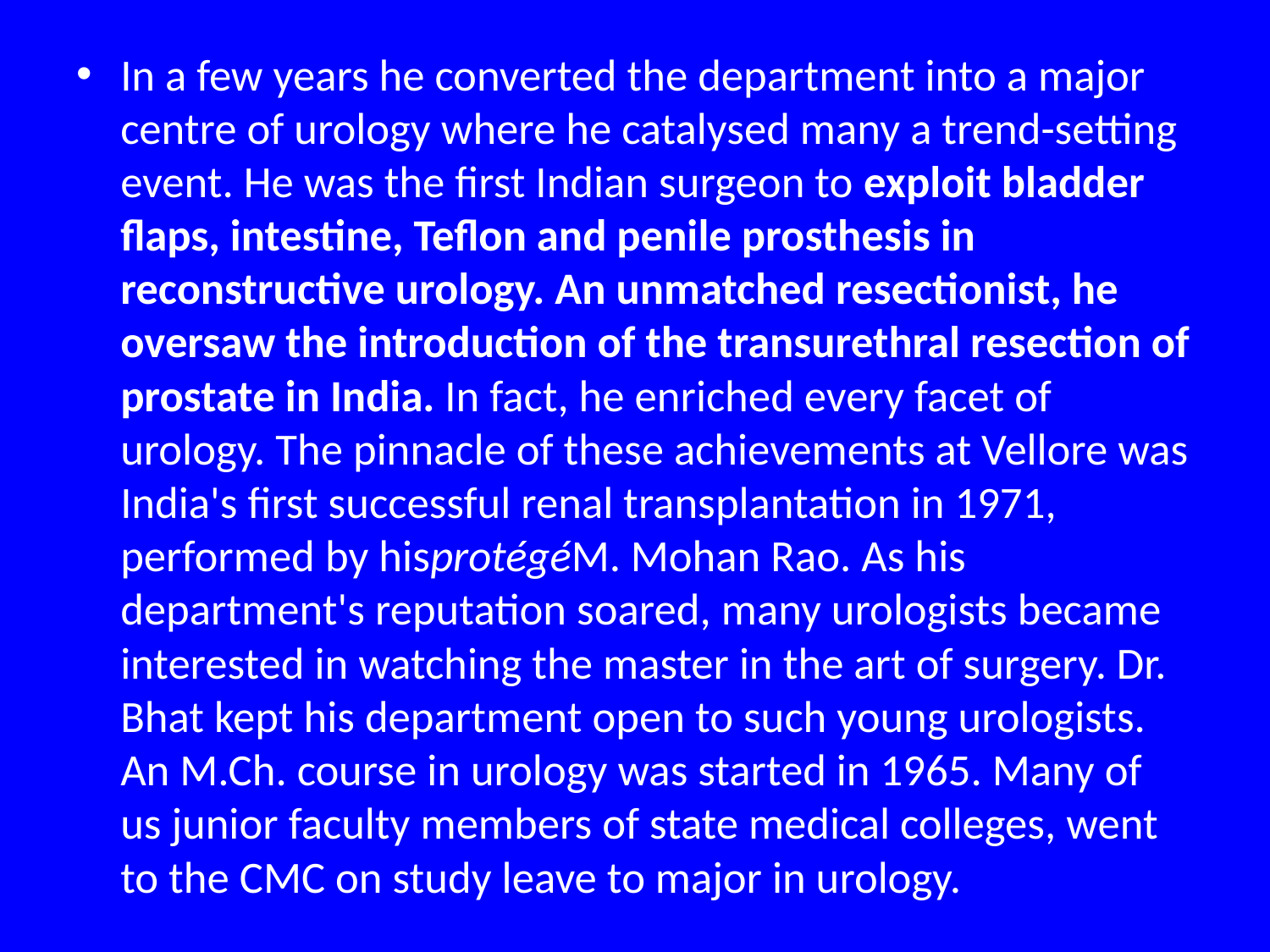

In a few years he converted the department into a major centre of urology where he catalysed many a trend-setting event. He was the first Indian surgeon to exploit bladder flaps, intestine, Teflon and penile prosthesis in reconstructive urology. An unmatched resectionist, he oversaw the introduction of the transurethral resection of prostate in India. In fact, he enriched every facet of urology. The pinnacle of these achievements at Vellore was India's first successful renal transplantation in 1971, performed by hisprotégéM. Mohan Rao. As his department's reputation soared, many urologists became interested in watching the master in the art of surgery. Dr. Bhat kept his department open to such young urologists. An M.Ch. course in urology was started in 1965. Many of us junior faculty members of state medical colleges, went to the CMC on study leave to major in urology.